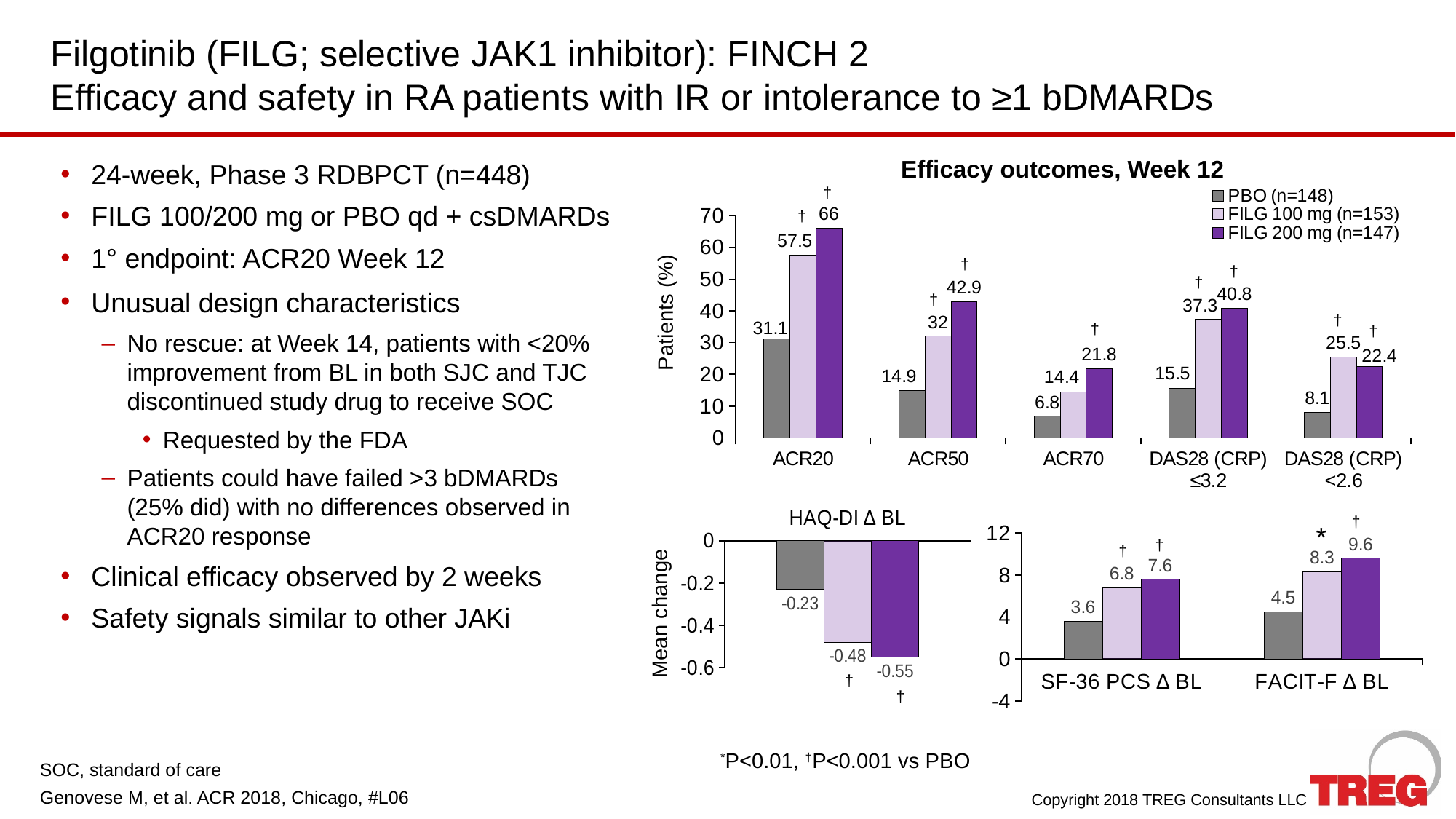

# Filgotinib (FILG; selective JAK1 inhibitor): FINCH 2 Efficacy and safety in RA patients with IR or intolerance to ≥1 bDMARDs
Efficacy outcomes, Week 12
24-week, Phase 3 RDBPCT (n=448)
FILG 100/200 mg or PBO qd + csDMARDs
1° endpoint: ACR20 Week 12
Unusual design characteristics
No rescue: at Week 14, patients with <20% improvement from BL in both SJC and TJC discontinued study drug to receive SOC
Requested by the FDA
Patients could have failed >3 bDMARDs
(25% did) with no differences observed in
ACR20 response
Clinical efficacy observed by 2 weeks
Safety signals similar to other JAKi

### Chart

| Category | PBO (n=148) | FILG 100 mg (n=153) | FILG 200 mg (n=147) |
|---|---|---|---|
| ACR20 | 31.1 | 57.5 | 66.0 |
| ACR50 | 14.9 | 32.0 | 42.9 |
| ACR70 | 6.8 | 14.4 | 21.8 |
| DAS28 (CRP) ≤3.2 | 15.5 | 37.30000000000001 | 40.80000000000001 |
| DAS28 (CRP) <2.6 | 8.1 | 25.5 | 22.4 |
†
†
†
†
†
†
†
†
†
Patients (%)

### Chart

| Category | PBO (n=148) | FILG 100 (n=153) | FILG 200 (n=147) |
|---|---|---|---|
| HAQ-DI ∆ BL | -0.23 | -0.48000000000000004 | -0.55 |
†
†

### Chart

| Category | PBO (n=148) | FILG 100 (n=153) | FILG 200 (n=147) |
|---|---|---|---|
| SF-36 PCS ∆ BL | 3.6 | 6.8 | 7.6 |
| FACIT-F ∆ BL | 4.5 | 8.3 | 9.6 |
†
*
†
†

Mean change

SOC, standard of care
Genovese M, et al. ACR 2018, Chicago, #L06
*P<0.01, †P<0.001 vs PBO